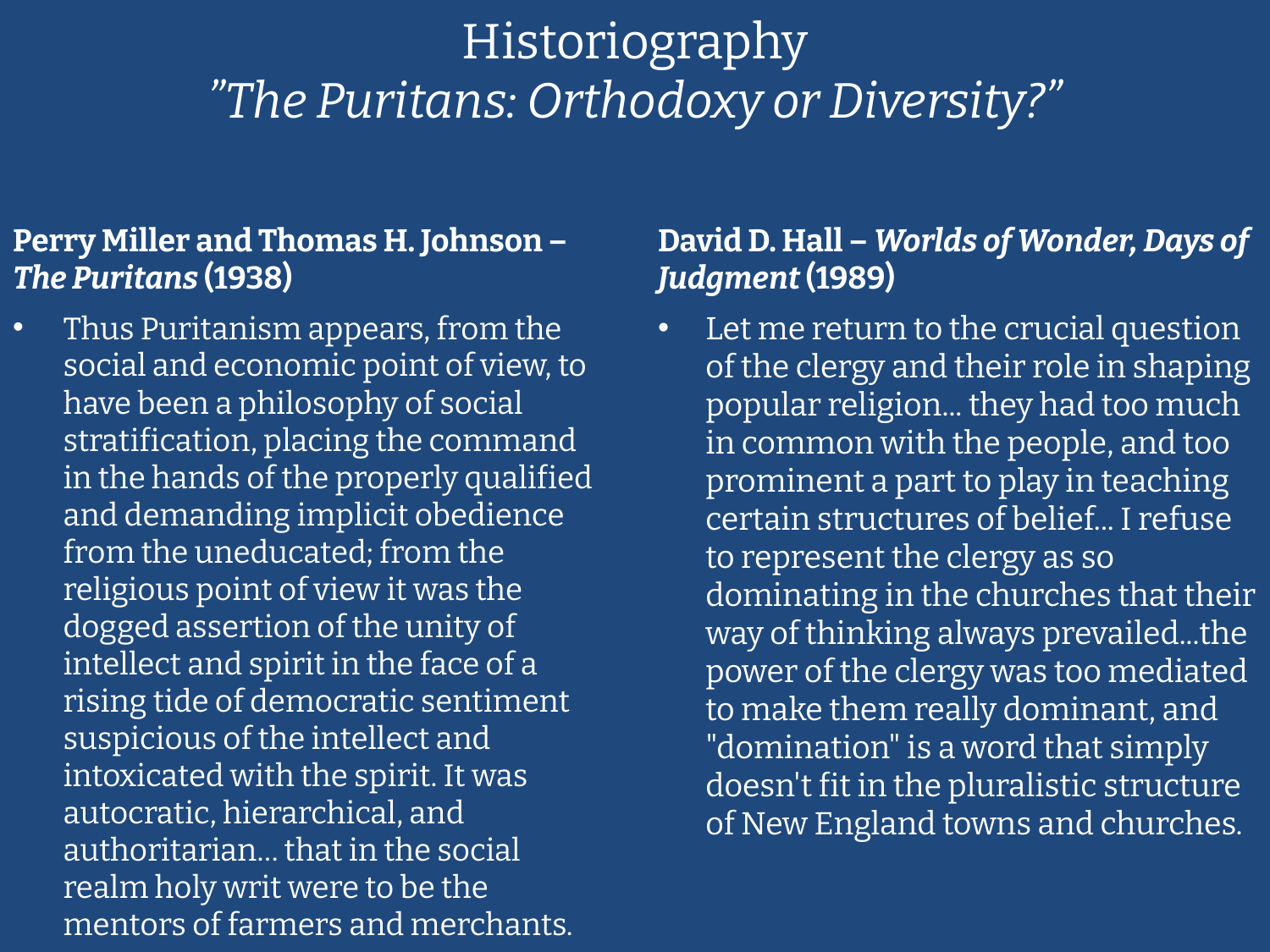

# Historiography ”The Puritans: Orthodoxy or Diversity?”
Perry Miller and Thomas H. Johnson – The Puritans (1938)
David D. Hall – Worlds of Wonder, Days of Judgment (1989)
Thus Puritanism appears, from the social and economic point of view, to have been a philosophy of social stratification, placing the command in the hands of the properly qualified and demanding implicit obedience from the uneducated; from the religious point of view it was the dogged assertion of the unity of intellect and spirit in the face of a rising tide of democratic sentiment suspicious of the intellect and intoxicated with the spirit. It was autocratic, hierarchical, and authoritarian… that in the social realm holy writ were to be the mentors of farmers and merchants.
Let me return to the crucial question of the clergy and their role in shaping popular religion... they had too much in common with the people, and too prominent a part to play in teaching certain structures of belief... I refuse to represent the clergy as so dominating in the churches that their way of thinking always prevailed...the power of the clergy was too mediated to make them really dominant, and "domination" is a word that simply doesn't fit in the pluralistic structure of New England towns and churches.